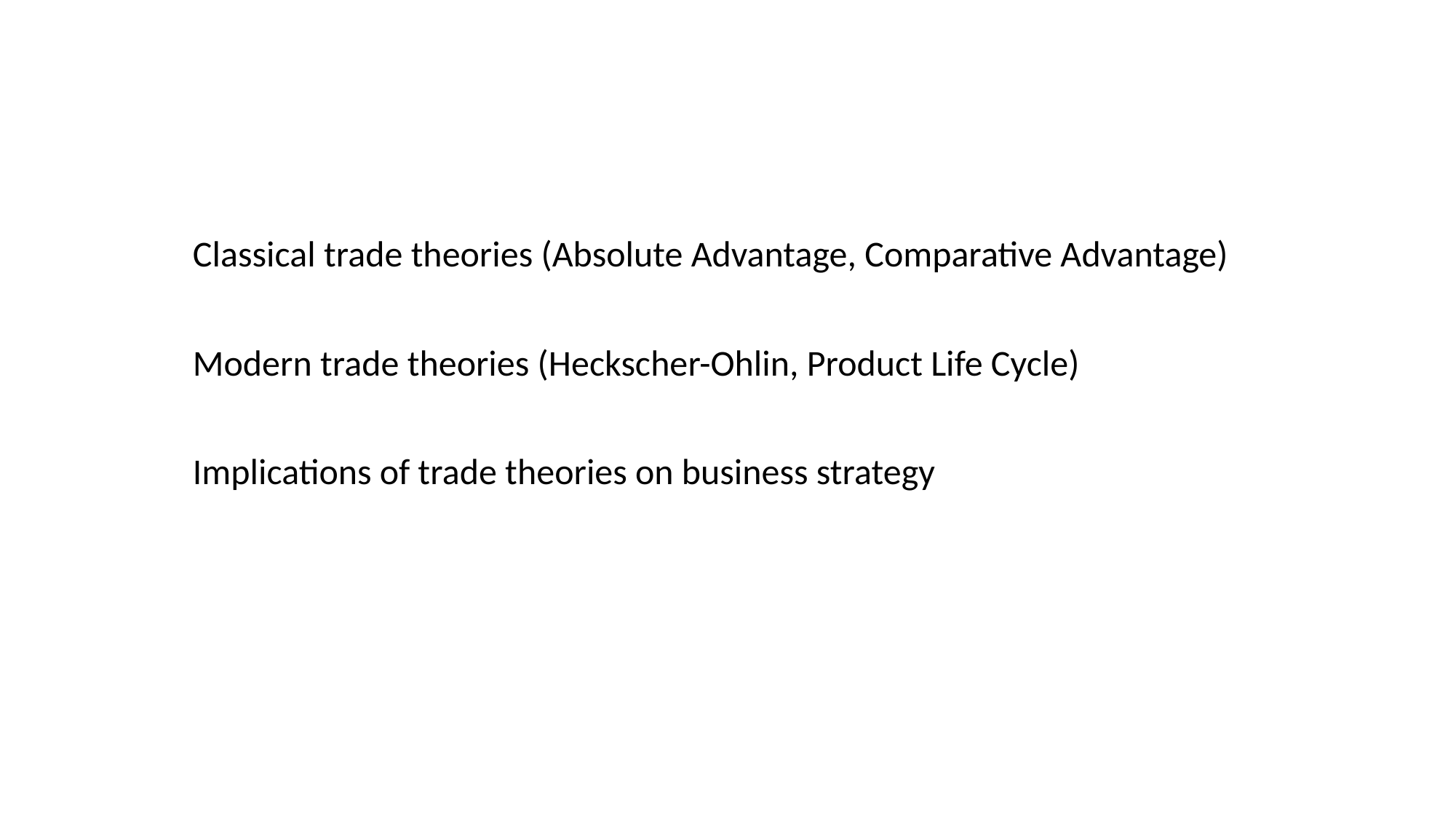

Classical trade theories (Absolute Advantage, Comparative Advantage)

Modern trade theories (Heckscher-Ohlin, Product Life Cycle)

Implications of trade theories on business strategy